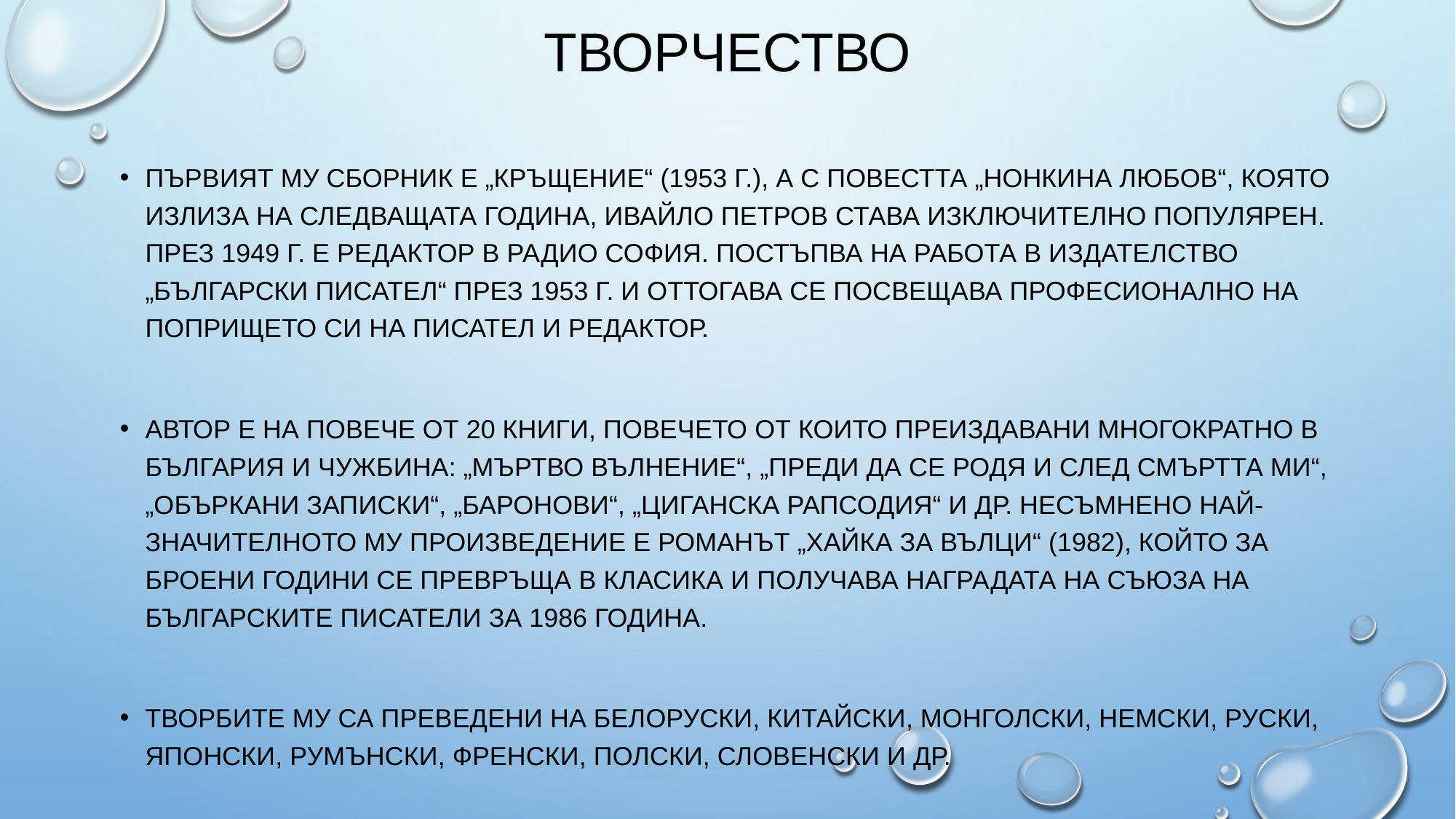

# Творчество
Първият му сборник е „Кръщение“ (1953 г.), а с повестта „Нонкина любов“, която излиза на следващата година, Ивайло Петров става изключително популярен. През 1949 г. е редактор в Радио София. Постъпва на работа в издателство „Български писател“ през 1953 г. и оттогава се посвещава професионално на попрището си на писател и редактор.

Автор е на повече от 20 книги, повечето от които преиздавани многократно в България и чужбина: „Мъртво вълнение“, „Преди да се родя и след смъртта ми“, „Объркани записки“, „Баронови“, „Циганска рапсодия“ и др. Несъмнено най-значителното му произведение е романът „Хайка за вълци“ (1982), който за броени години се превръща в класика и получава наградата на Съюза на българските писатели за 1986 година.

Творбите му са преведени на белоруски, китайски, монголски, немски, руски, японски, румънски, френски, полски, словенски и др.